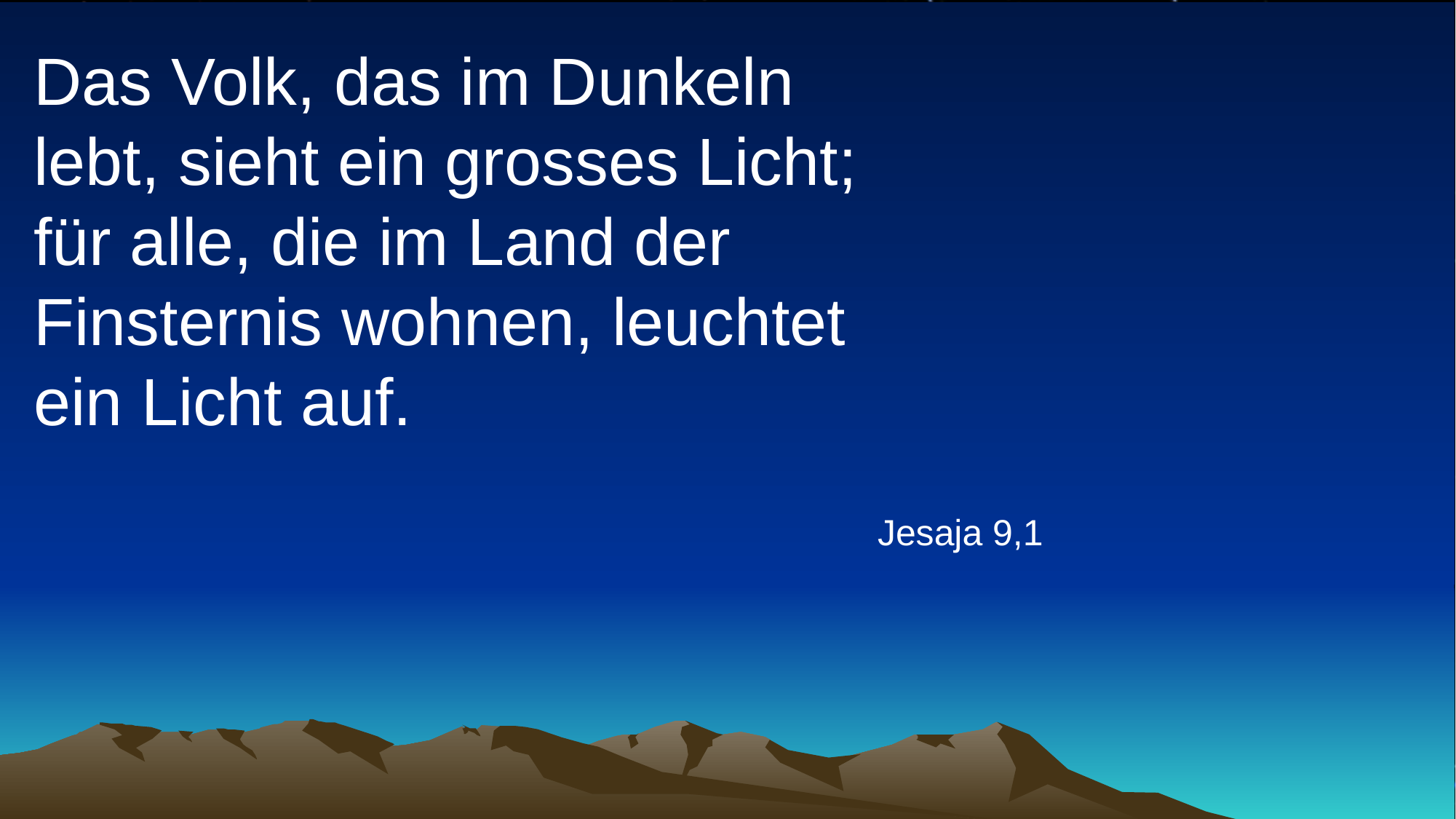

# Das Volk, das im Dunkeln lebt, sieht ein grosses Licht; für alle, die im Land der Finsternis wohnen, leuchtet ein Licht auf.
Jesaja 9,1